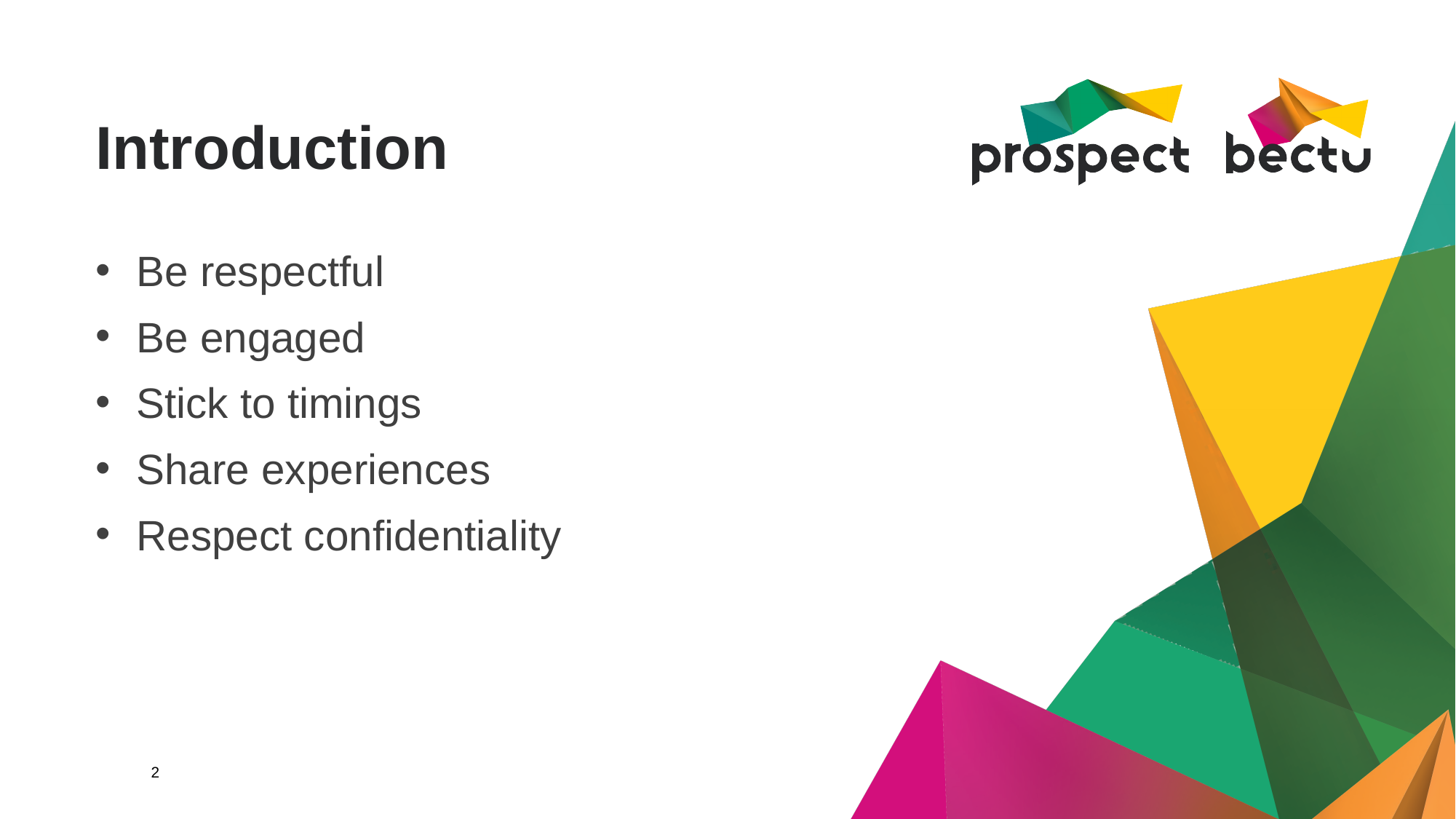

Introduction
Be respectful
Be engaged
Stick to timings
Share experiences
Respect confidentiality